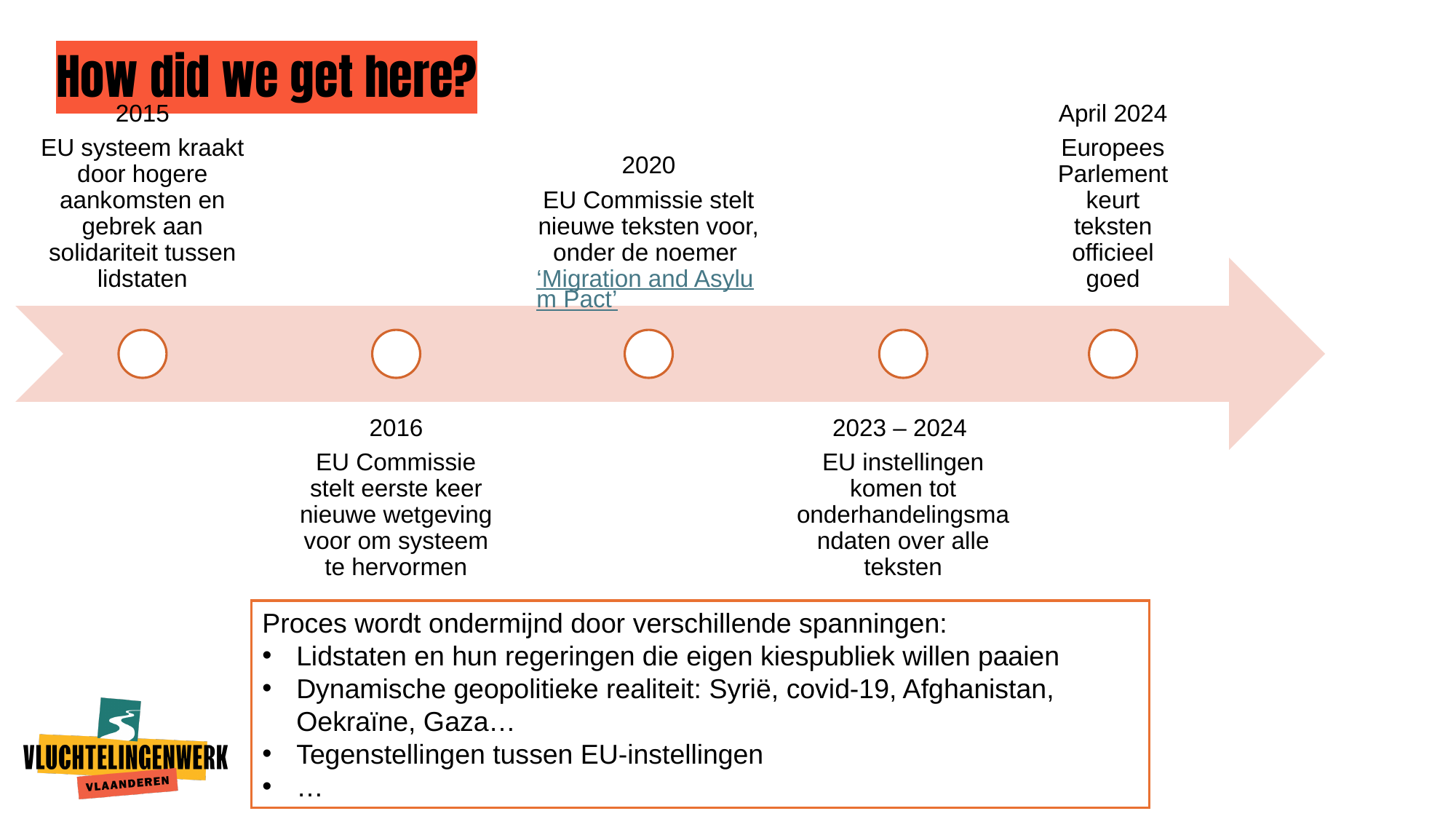

# How did we get here?
2015
EU systeem kraakt door hogere aankomsten en gebrek aan solidariteit tussen lidstaten
2016
EU Commissie stelt eerste keer nieuwe wetgeving voor om systeem te hervormen
2020
EU Commissie stelt nieuwe teksten voor, onder de noemer ‘Migration and Asylum Pact’
2023 – 2024
EU instellingen komen tot onderhandelingsmandaten over alle teksten
April 2024
Europees Parlement keurt teksten officieel goed
Proces wordt ondermijnd door verschillende spanningen:
Lidstaten en hun regeringen die eigen kiespubliek willen paaien
Dynamische geopolitieke realiteit: Syrië, covid-19, Afghanistan, Oekraïne, Gaza…
Tegenstellingen tussen EU-instellingen
…